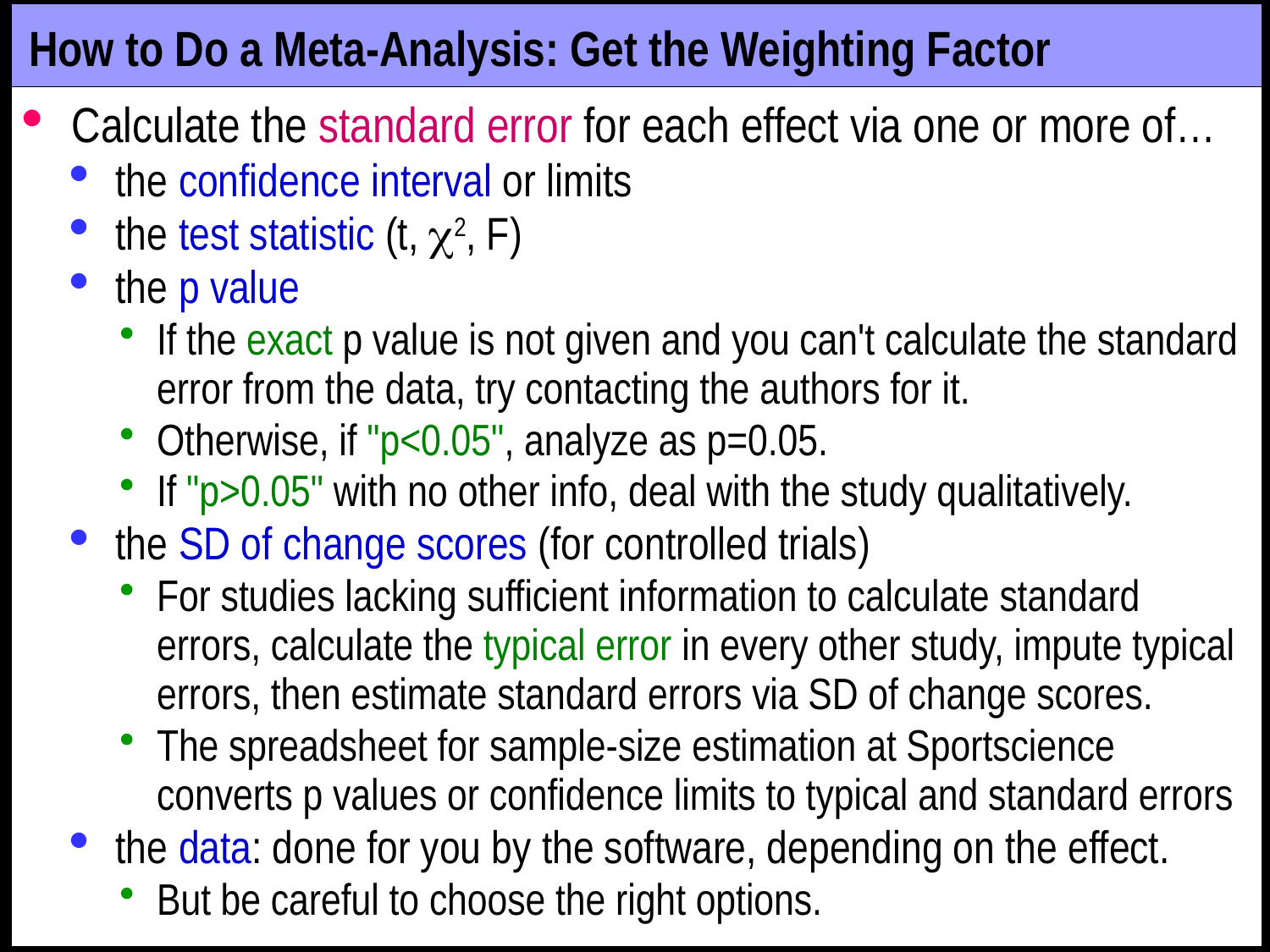

# How to Do a Meta-Analysis: Get the Weighting Factor
Calculate the standard error for each effect via one or more of…
the confidence interval or limits
the test statistic (t, χ2, F)
the p value
If the exact p value is not given and you can't calculate the standard error from the data, try contacting the authors for it.
Otherwise, if "p<0.05", analyze as p=0.05.
If "p>0.05" with no other info, deal with the study qualitatively.
the SD of change scores (for controlled trials)
For studies lacking sufficient information to calculate standard errors, calculate the typical error in every other study, impute typical errors, then estimate standard errors via SD of change scores.
The spreadsheet for sample-size estimation at Sportscience converts p values or confidence limits to typical and standard errors
the data: done for you by the software, depending on the effect.
But be careful to choose the right options.